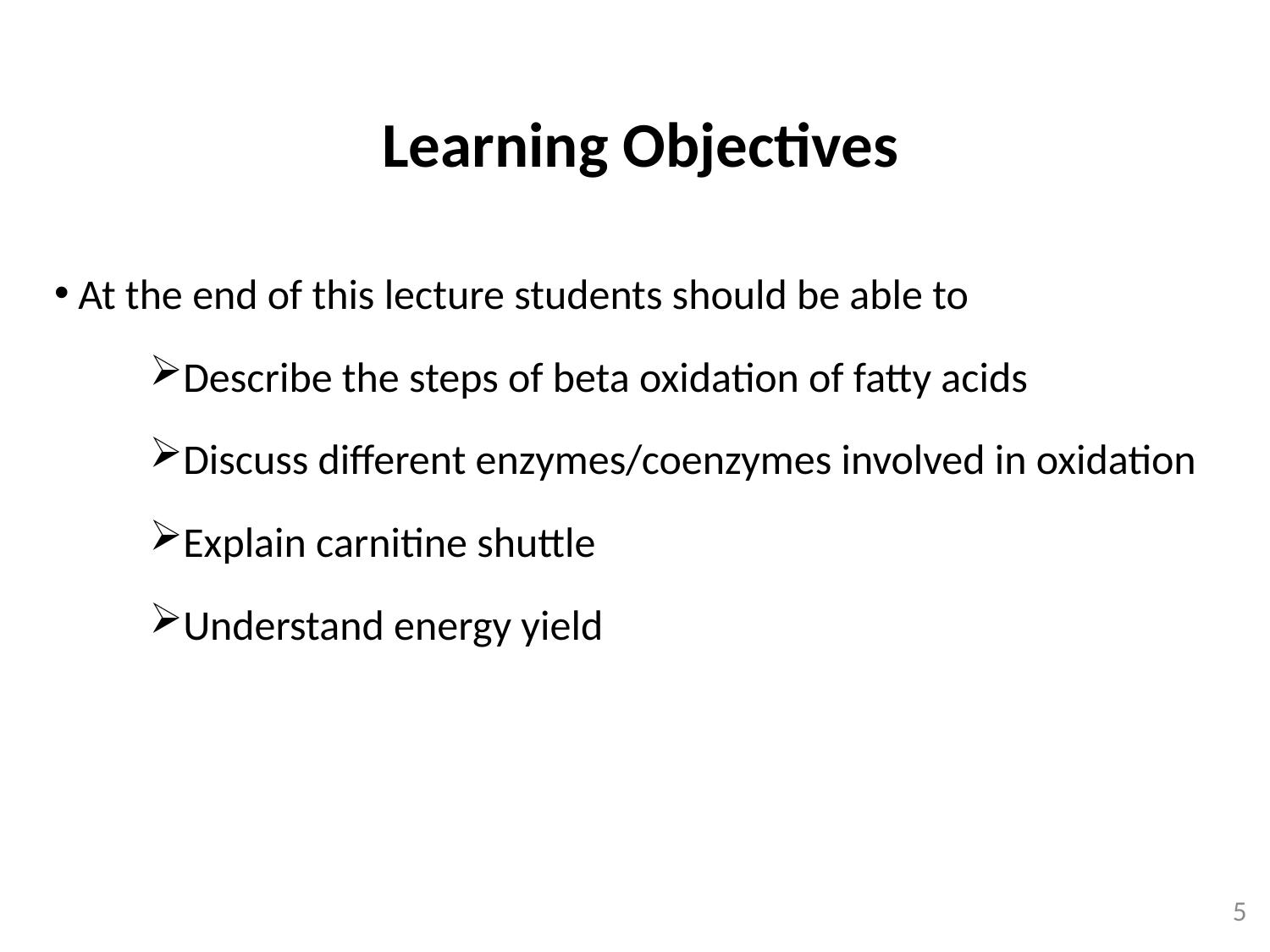

Learning Objectives

At the end of this lecture students should be able to
Describe the steps of beta oxidation of fatty acids
Discuss different enzymes/coenzymes involved in oxidation
Explain carnitine shuttle
Understand energy yield

5